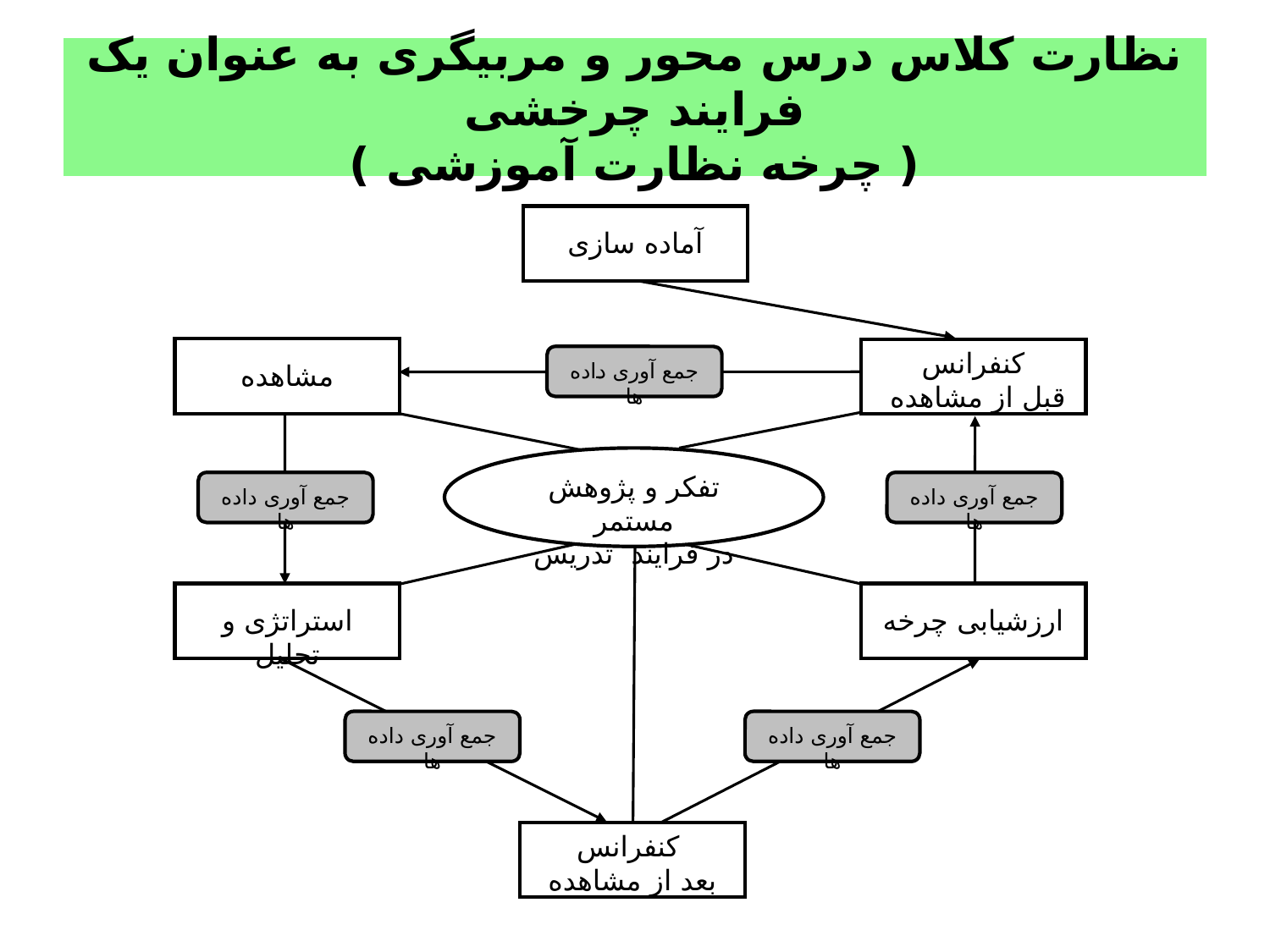

# نظارت کلاس درس محور و مربیگری به عنوان یک فرایند چرخشی ( چرخه نظارت آموزشی )

آماده سازی

مشاهده
کنفرانس
 قبل از مشاهده

جمع آوری داده ها

تفکر و پژوهش مستمر
در فرایند  تدریس

جمع آوری داده ها

جمع آوری داده ها

استراتژی و تحلیل

ارزشیابی چرخه

جمع آوری داده ها

جمع آوری داده ها
کنفرانس
بعد از مشاهده